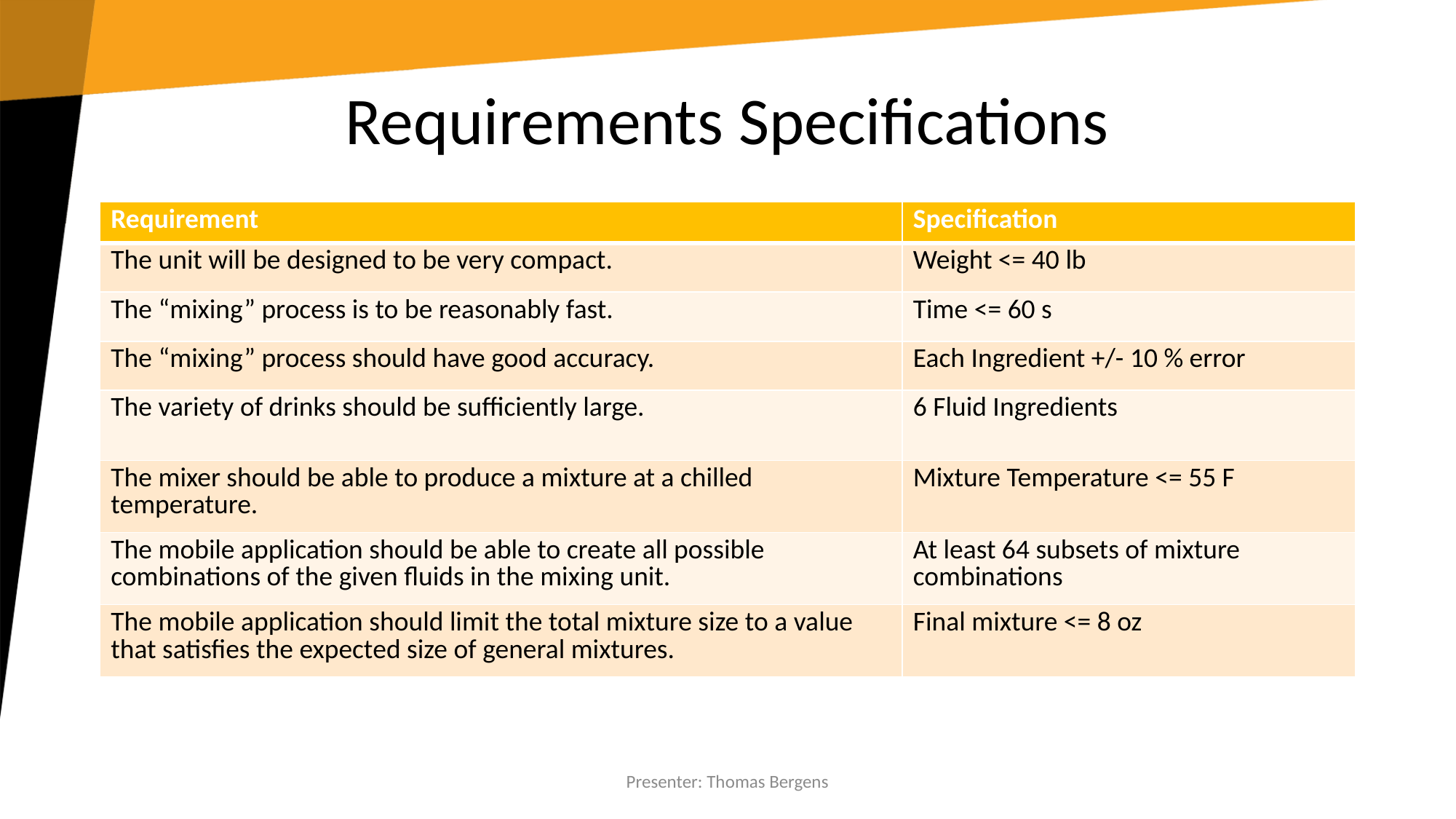

# Requirements Specifications
| Requirement | Specification |
| --- | --- |
| The unit will be designed to be very compact. | Weight <= 40 lb |
| The “mixing” process is to be reasonably fast. | Time <= 60 s |
| The “mixing” process should have good accuracy. | Each Ingredient +/- 10 % error |
| The variety of drinks should be sufficiently large. | 6 Fluid Ingredients |
| The mixer should be able to produce a mixture at a chilled temperature. | Mixture Temperature <= 55 F |
| The mobile application should be able to create all possible combinations of the given fluids in the mixing unit. | At least 64 subsets of mixture combinations |
| The mobile application should limit the total mixture size to a value that satisfies the expected size of general mixtures. | Final mixture <= 8 oz |
Presenter: Thomas Bergens